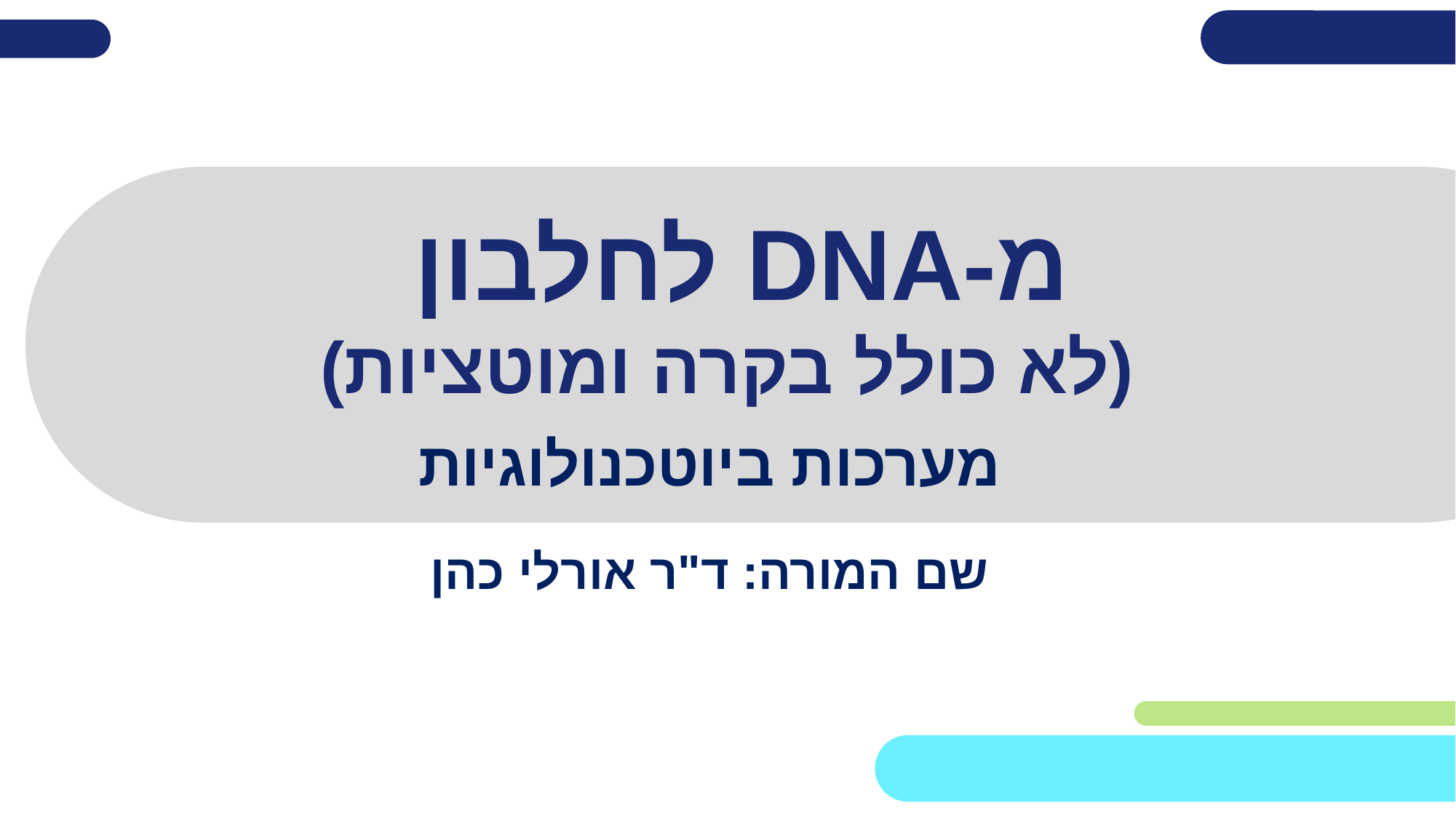

# מ-DNA לחלבון (לא כולל בקרה ומוטציות)
מערכות ביוטכנולוגיות
שם המורה: ד"ר אורלי כהן